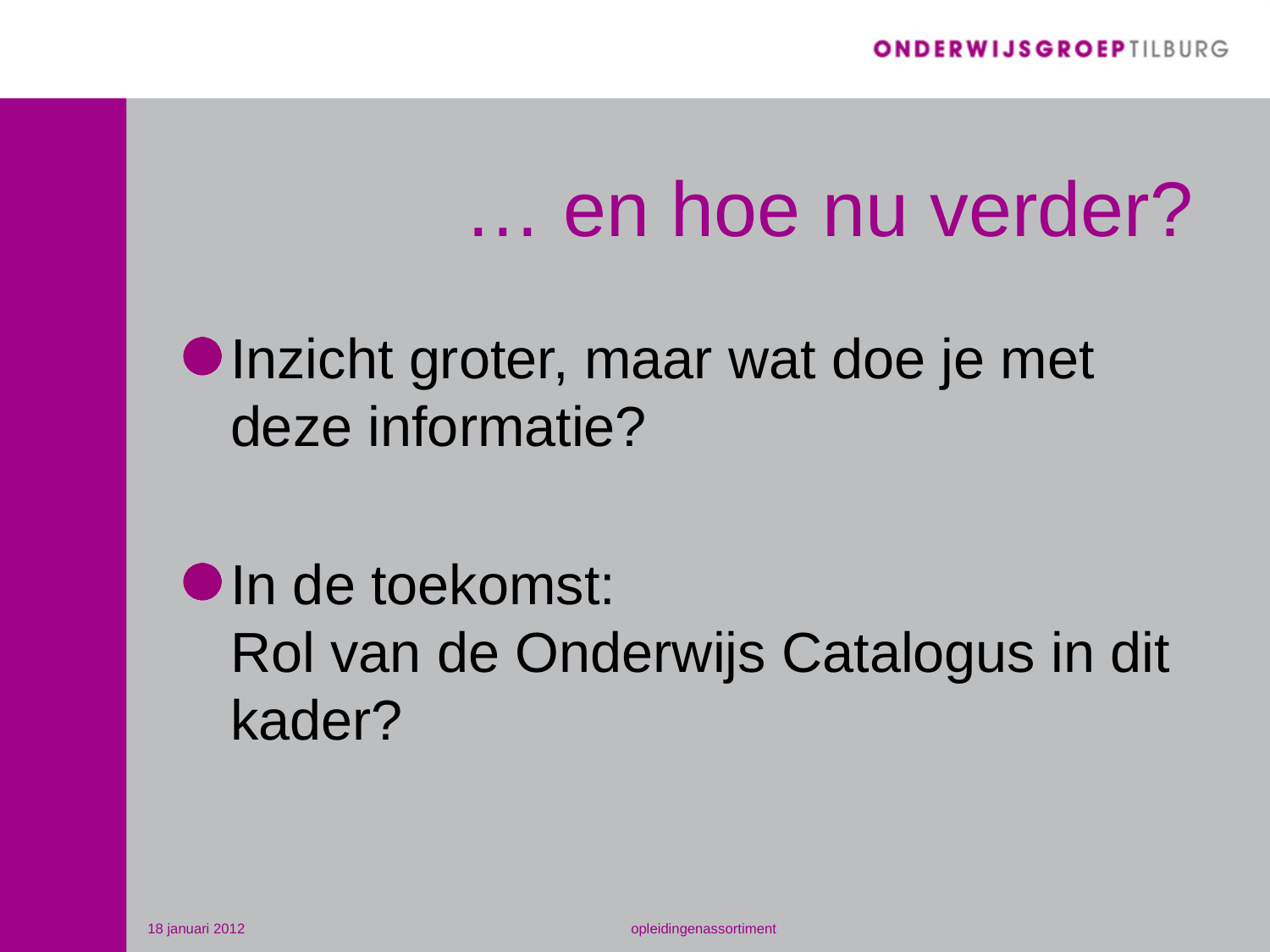

# … en hoe nu verder?
Inzicht groter, maar wat doe je met deze informatie?

In de toekomst:
Rol van de Onderwijs Catalogus in dit kader?
18 januari 2012
opleidingenassortiment